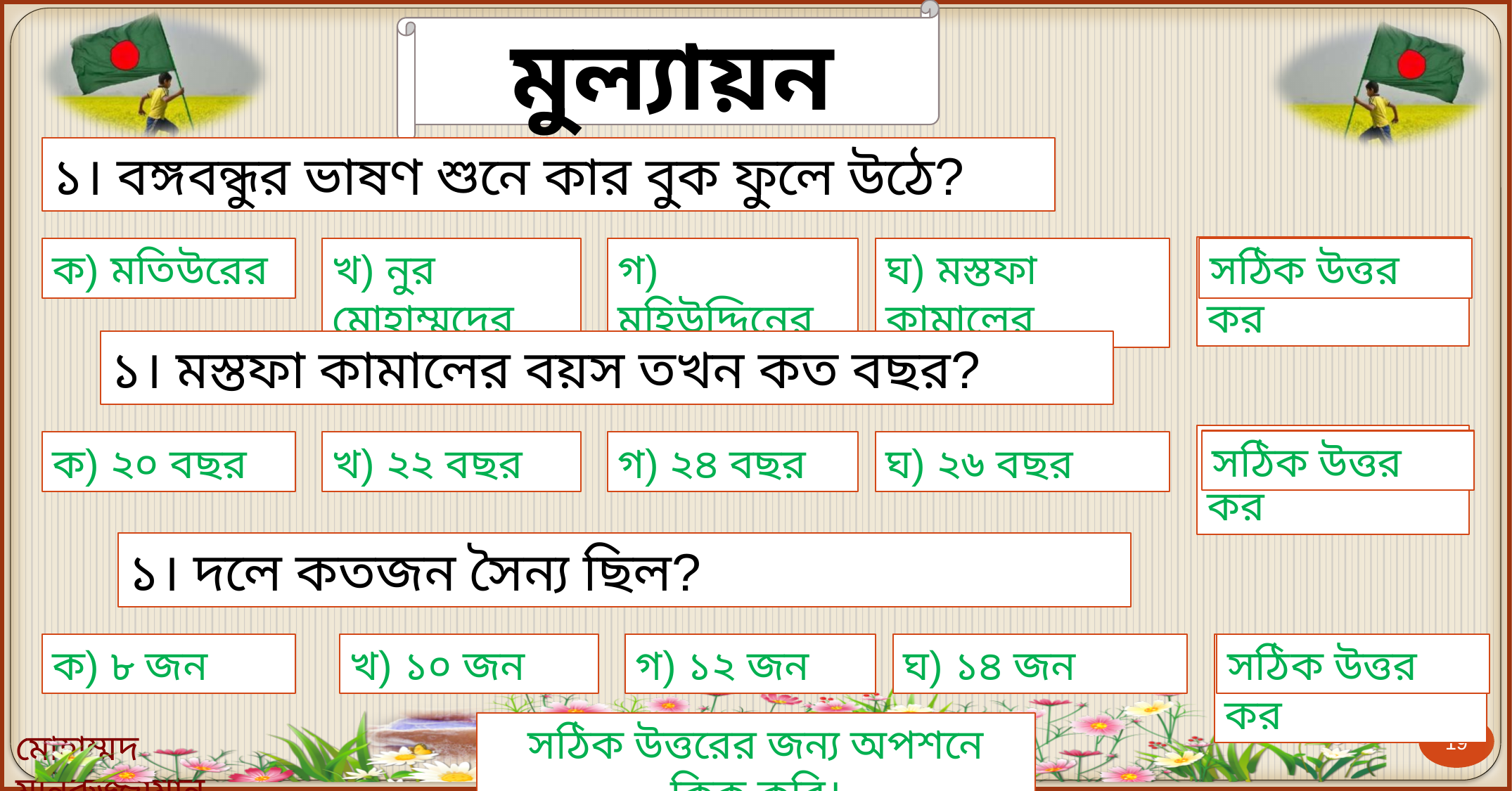

মুল্যায়ন
১। বঙ্গবন্ধুর ভাষণ শুনে কার বুক ফুলে উঠে?
আবার চেষ্টা কর
ক) মতিউরের
খ) নুর মোহাম্মদের
গ) মহিউদ্দিনের
ঘ) মস্তফা কামালের
সঠিক উত্তর
১। মস্তফা কামালের বয়স তখন কত বছর?
আবার চেষ্টা কর
সঠিক উত্তর
ক) ২০ বছর
খ) ২২ বছর
গ) ২৪ বছর
ঘ) ২৬ বছর
১। দলে কতজন সৈন্য ছিল?
ক) ৮ জন
খ) ১০ জন
গ) ১২ জন
ঘ) ১৪ জন
আবার চেষ্টা কর
সঠিক উত্তর
সঠিক উত্তরের জন্য অপশনে ক্লিক করি।